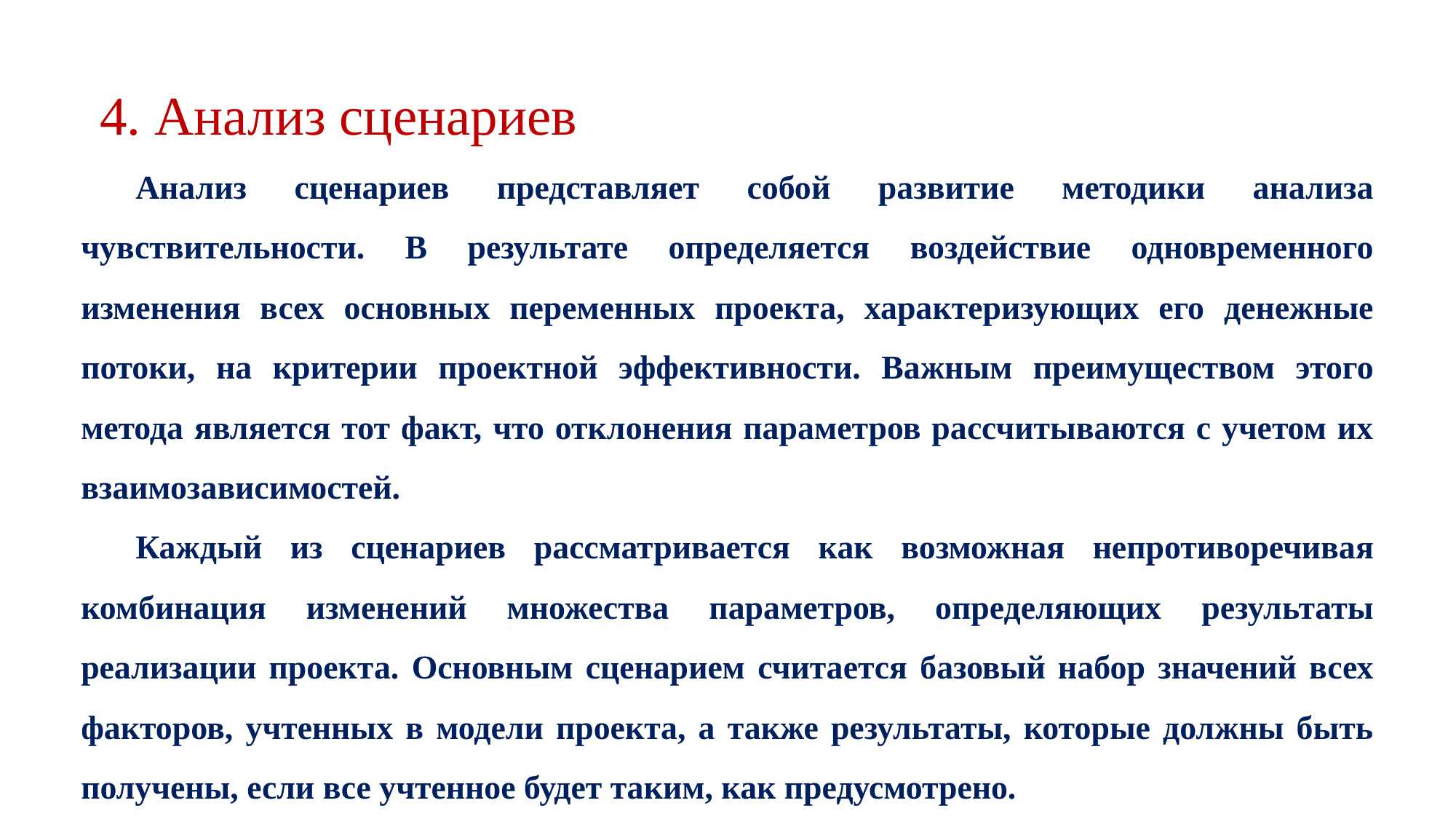

4. Анализ сценариев
Анализ сценариев представляет собой развитие методики анализа чувствительности. В результате определяется воздействие одновременного изменения всех основных переменных проекта, характеризующих его денежные потоки, на критерии проектной эффективности. Важным преимуществом этого метода является тот факт, что отклонения параметров рассчитываются с учетом их взаимозависимостей.
Каждый из сценариев рассматривается как возможная непротиворечивая комбинация изменений множества параметров, определяющих результаты реализации проекта. Основным сценарием считается базовый набор значений всех факторов, учтенных в модели проекта, а также результаты, которые должны быть получены, если все учтенное будет таким, как предусмотрено.